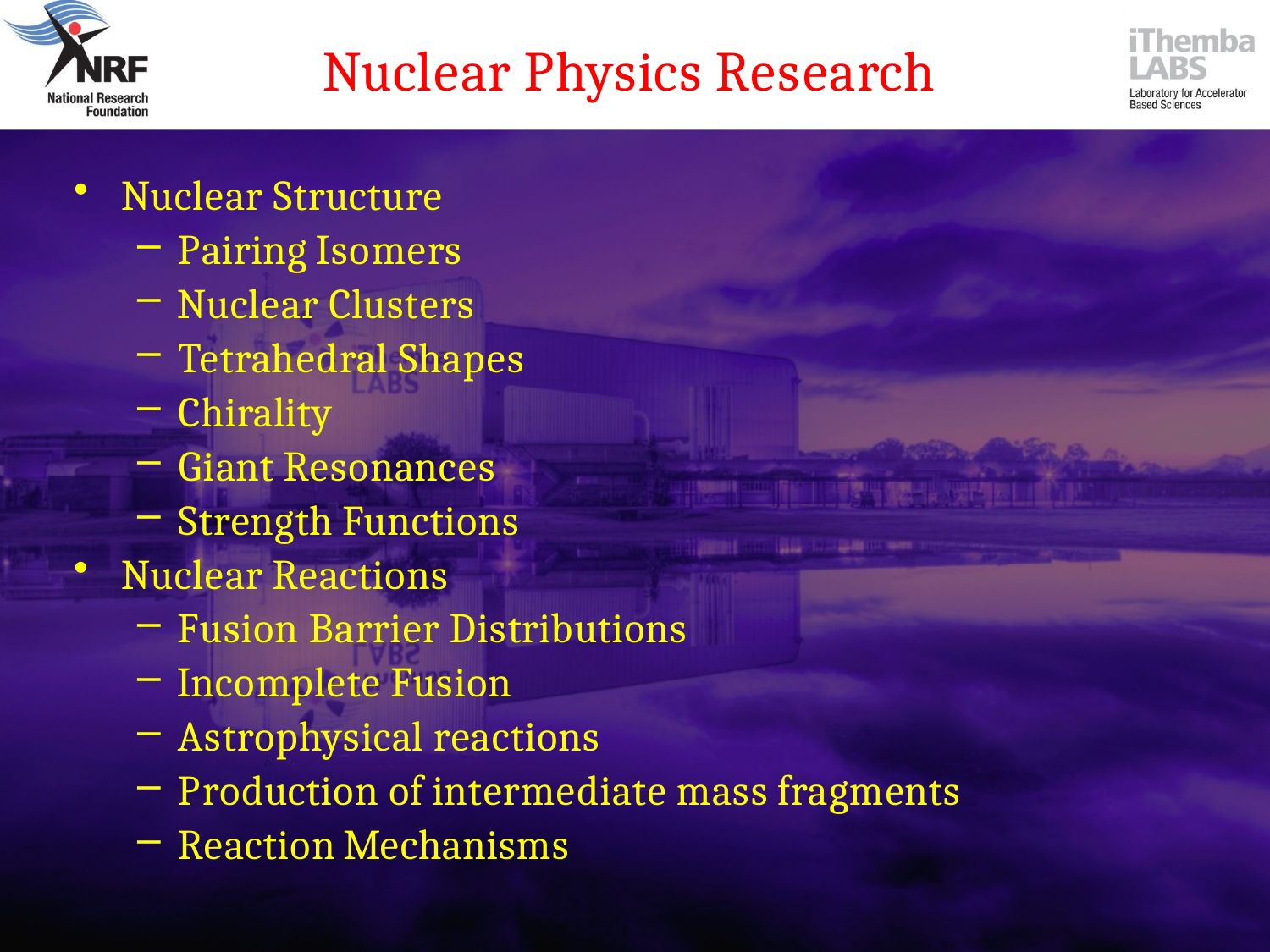

# Nuclear Physics Research
Nuclear Structure
Pairing Isomers
Nuclear Clusters
Tetrahedral Shapes
Chirality
Giant Resonances
Strength Functions
Nuclear Reactions
Fusion Barrier Distributions
Incomplete Fusion
Astrophysical reactions
Production of intermediate mass fragments
Reaction Mechanisms